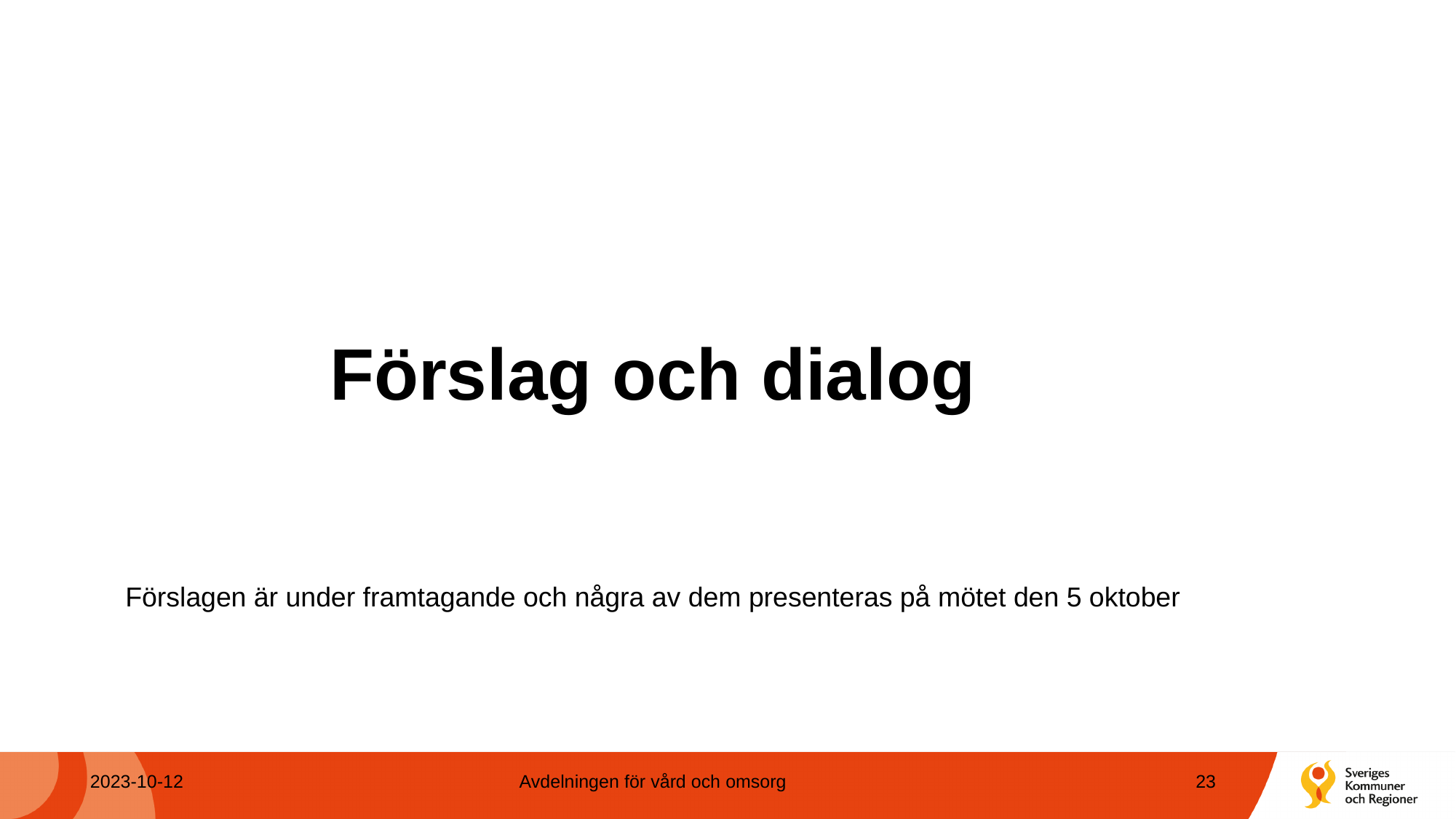

# Förslag och dialog
Förslagen är under framtagande och några av dem presenteras på mötet den 5 oktober
2023-10-12
Avdelningen för vård och omsorg
23